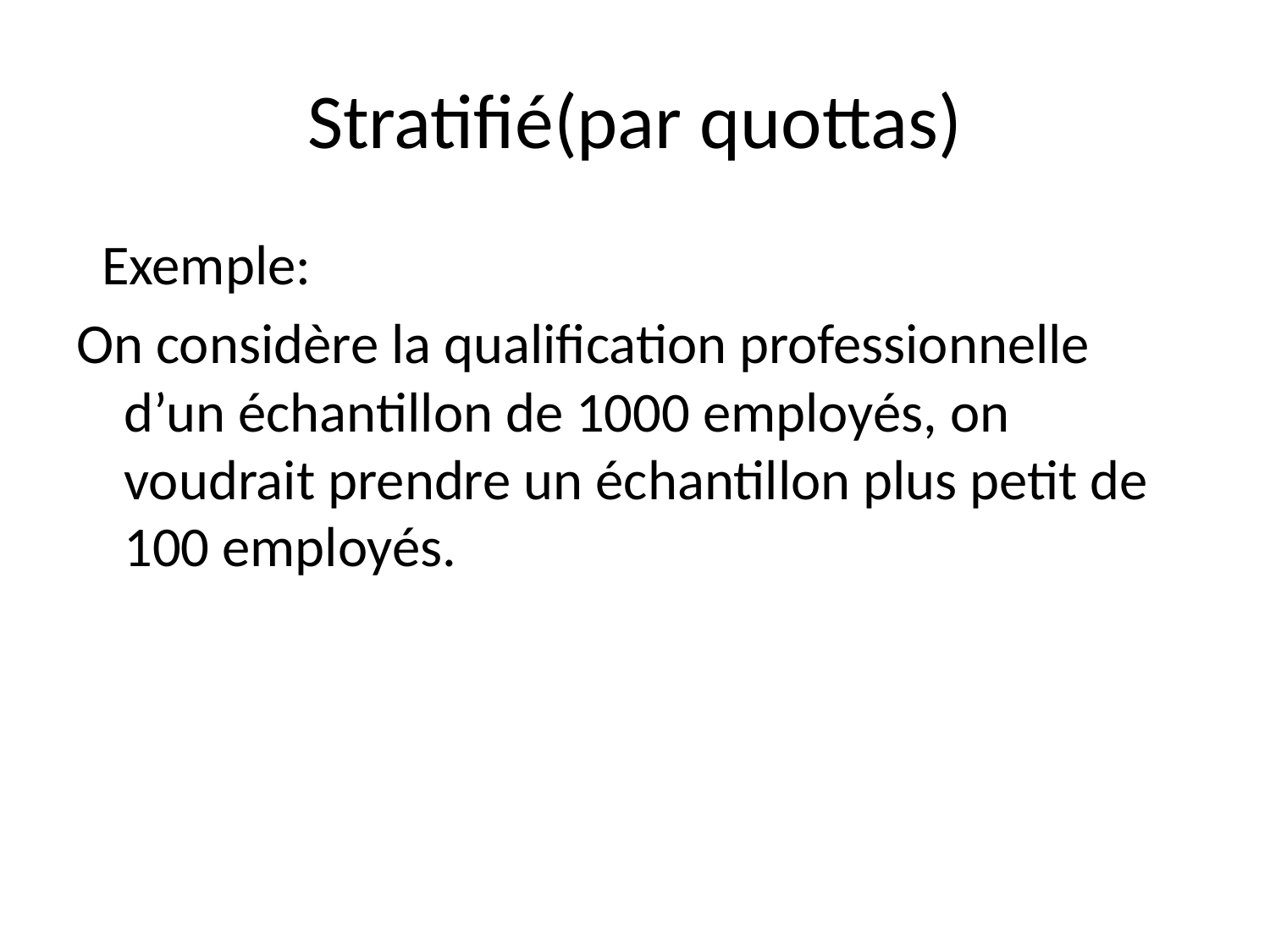

# Stratifié(par quottas)
  Exemple:
On considère la qualification professionnelle d’un échantillon de 1000 employés, on voudrait prendre un échantillon plus petit de 100 employés.